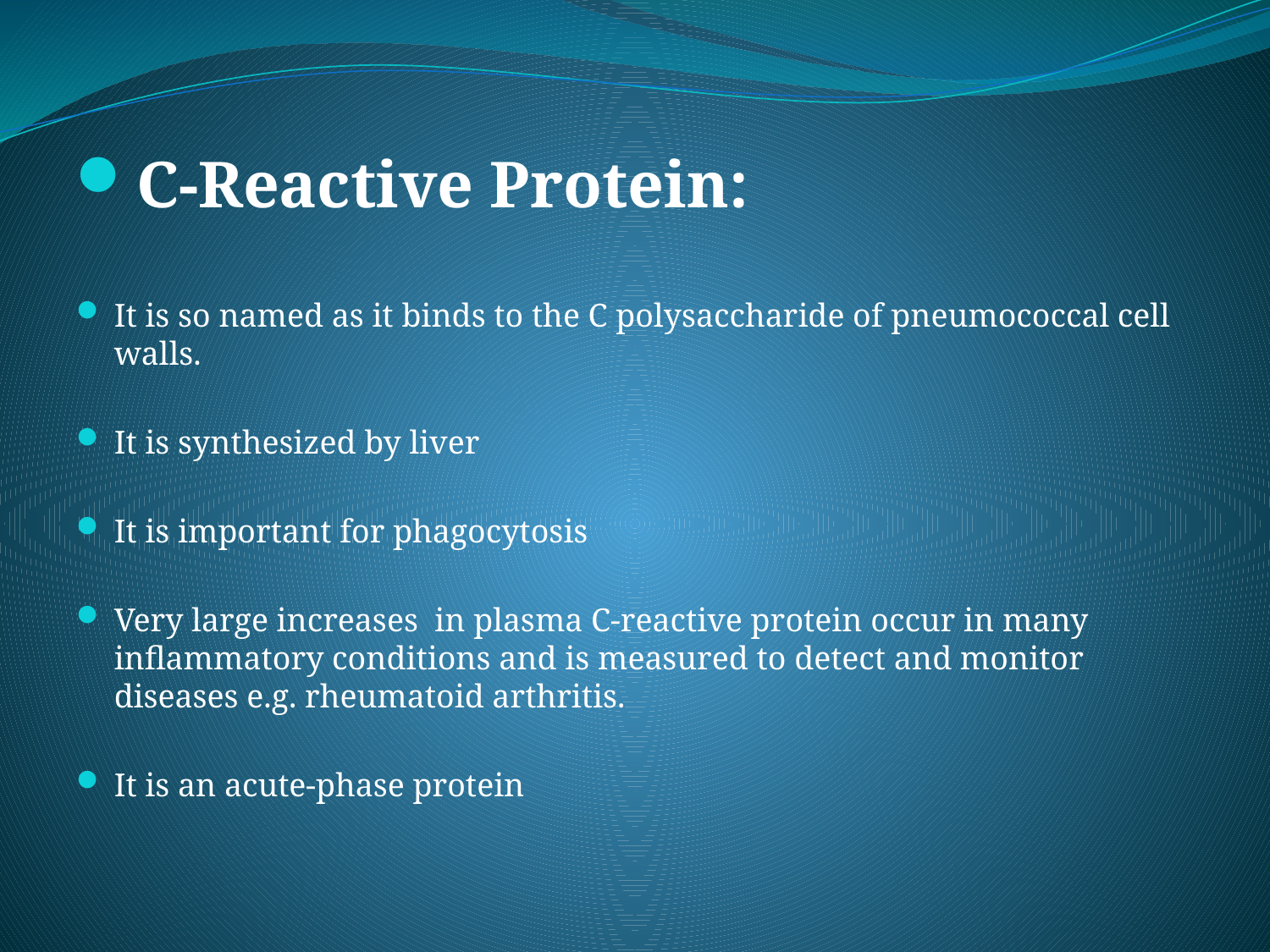

C-Reactive Protein:

It is so named as it binds to the C polysaccharide of pneumococcal cell walls.

It is synthesized by liver

It is important for phagocytosis

Very large increases  in plasma C-reactive protein occur in many inflammatory conditions and is measured to detect and monitor diseases e.g. rheumatoid arthritis.

It is an acute-phase protein